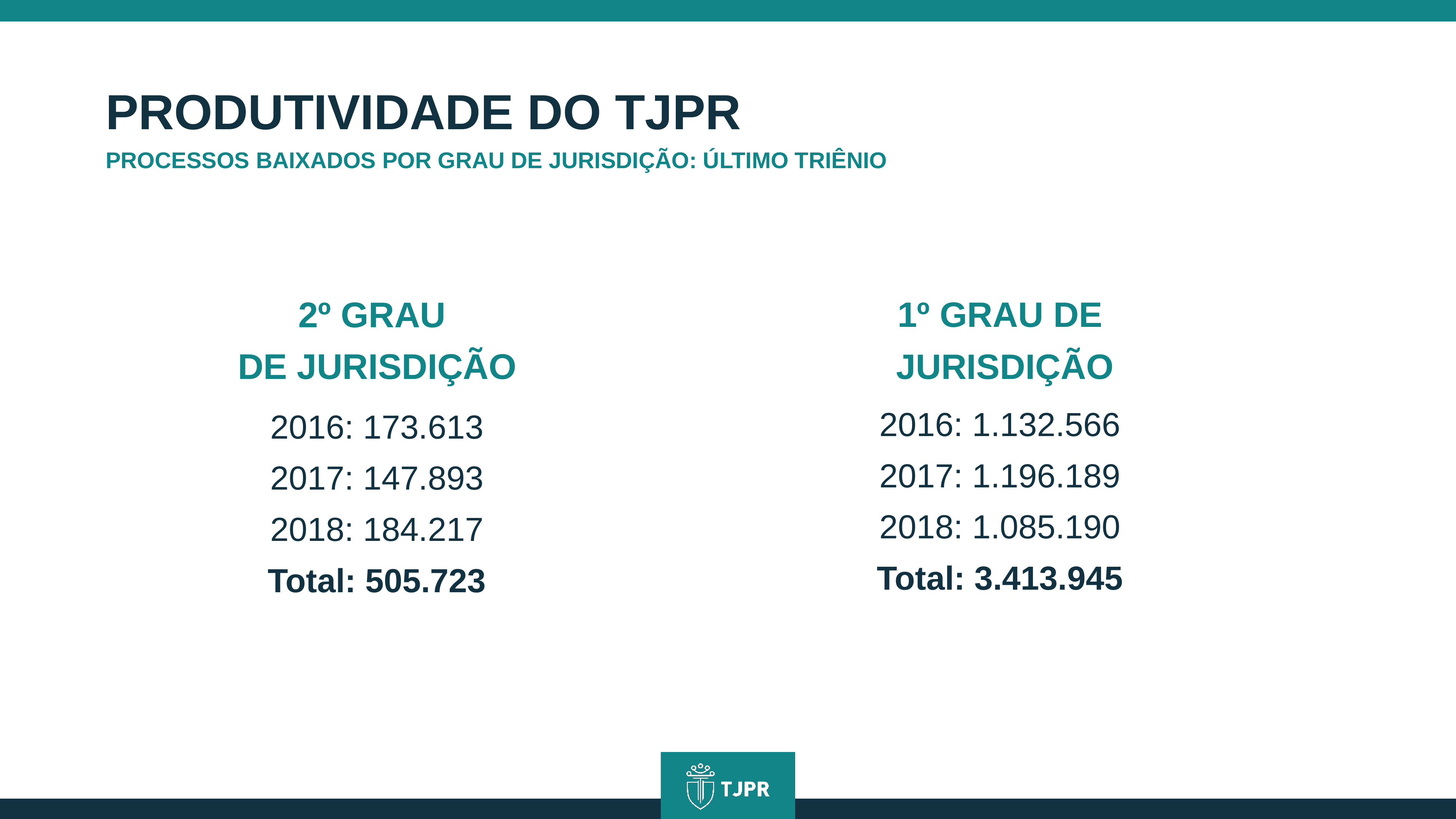

PRODUTIVIDADE DO TJPR

PROCESSOS BAIXADOS POR GRAU DE JURISDIÇÃO: ÚLTIMO TRIÊNIO

2º GRAU
DE JURISDIÇÃO

1º GRAU DE
 JURISDIÇÃO

2016: 1.132.566
2017: 1.196.189
2018: 1.085.190
Total: 3.413.945

2016: 173.613
2017: 147.893
2018: 184.217
Total: 505.723